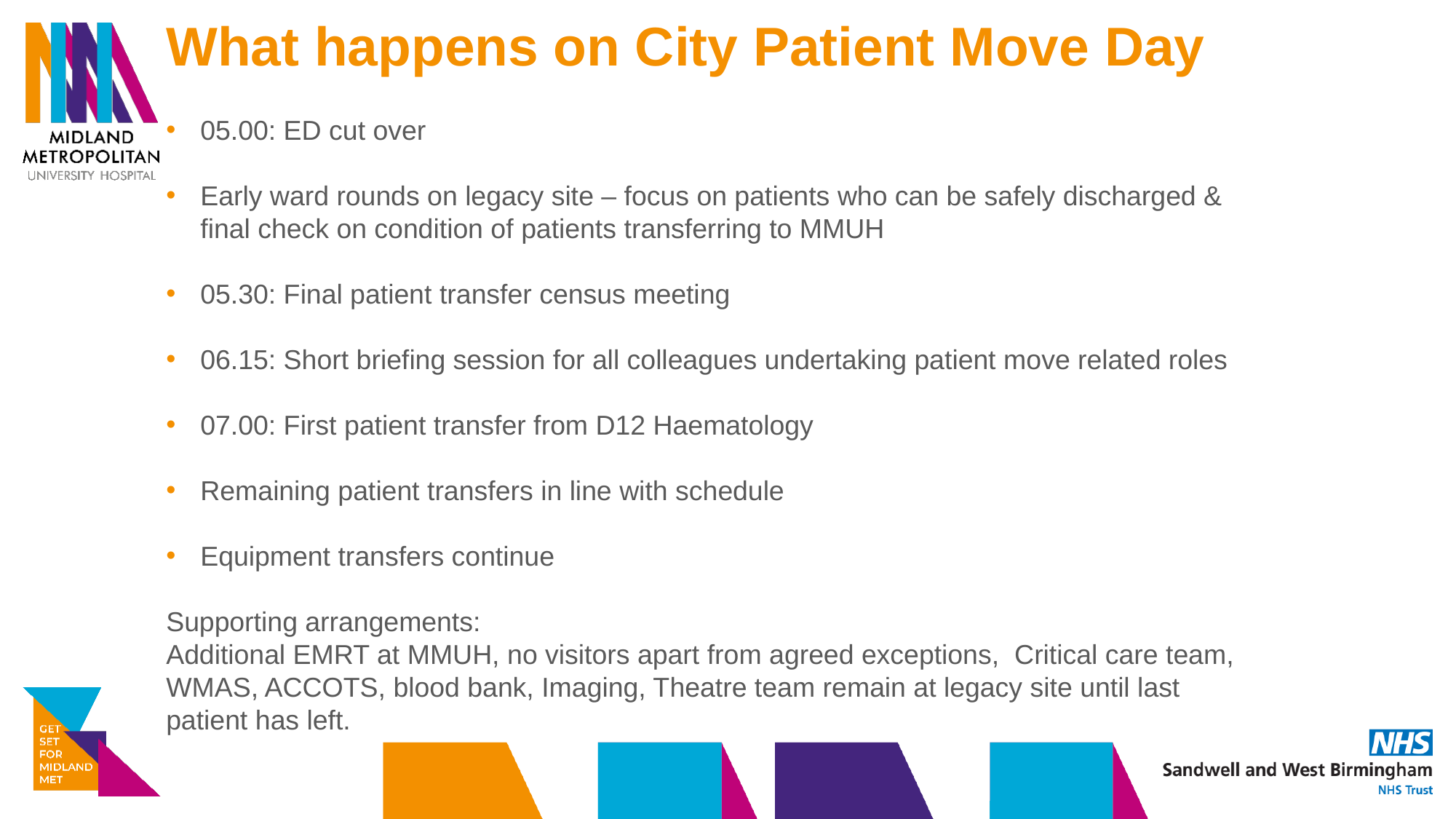

What happens on City Patient Move Day

05.00: ED cut over

Early ward rounds on legacy site – focus on patients who can be safely discharged & final check on condition of patients transferring to MMUH

05.30: Final patient transfer census meeting

06.15: Short briefing session for all colleagues undertaking patient move related roles

07.00: First patient transfer from D12 Haematology

Remaining patient transfers in line with schedule

Equipment transfers continue

Supporting arrangements:
Additional EMRT at MMUH, no visitors apart from agreed exceptions,  Critical care team, WMAS, ACCOTS, blood bank, Imaging, Theatre team remain at legacy site until last patient has left.